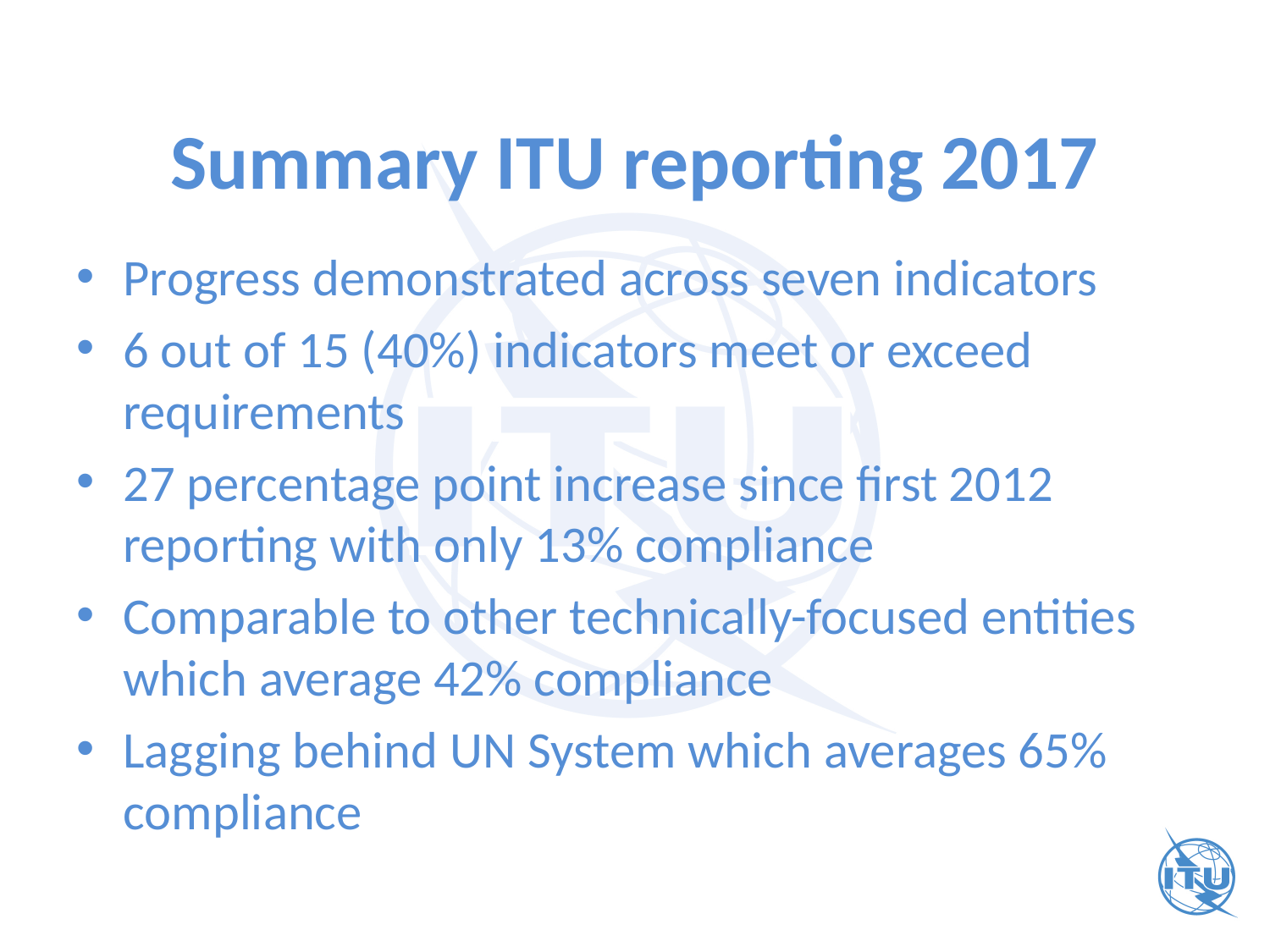

# Summary ITU reporting 2017
Progress demonstrated across seven indicators
6 out of 15 (40%) indicators meet or exceed requirements
27 percentage point increase since first 2012 reporting with only 13% compliance
Comparable to other technically-focused entities which average 42% compliance
Lagging behind UN System which averages 65% compliance